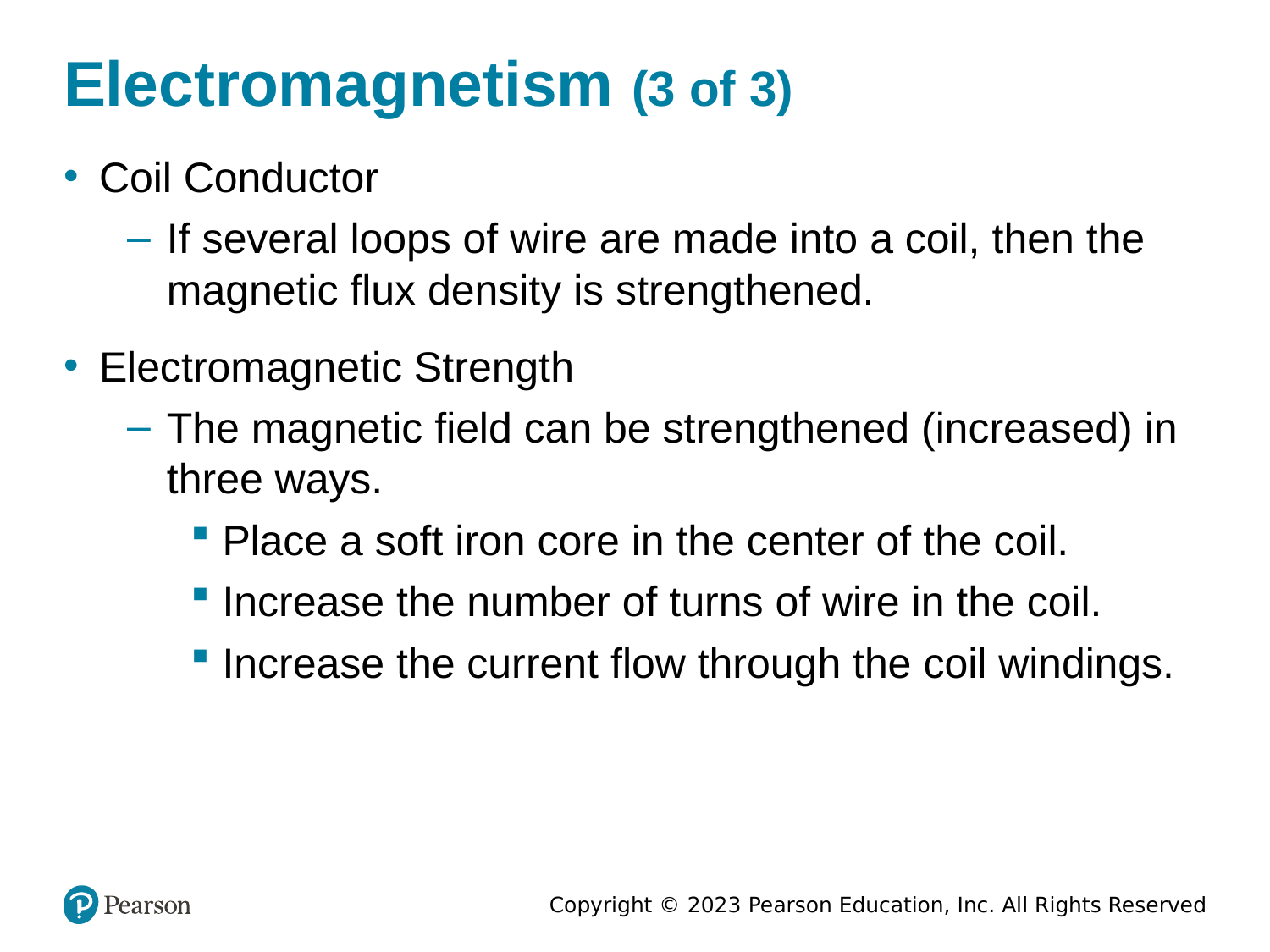

# Electromagnetism (3 of 3)
Coil Conductor
If several loops of wire are made into a coil, then the magnetic flux density is strengthened.
Electromagnetic Strength
The magnetic field can be strengthened (increased) in three ways.
Place a soft iron core in the center of the coil.
Increase the number of turns of wire in the coil.
Increase the current flow through the coil windings.